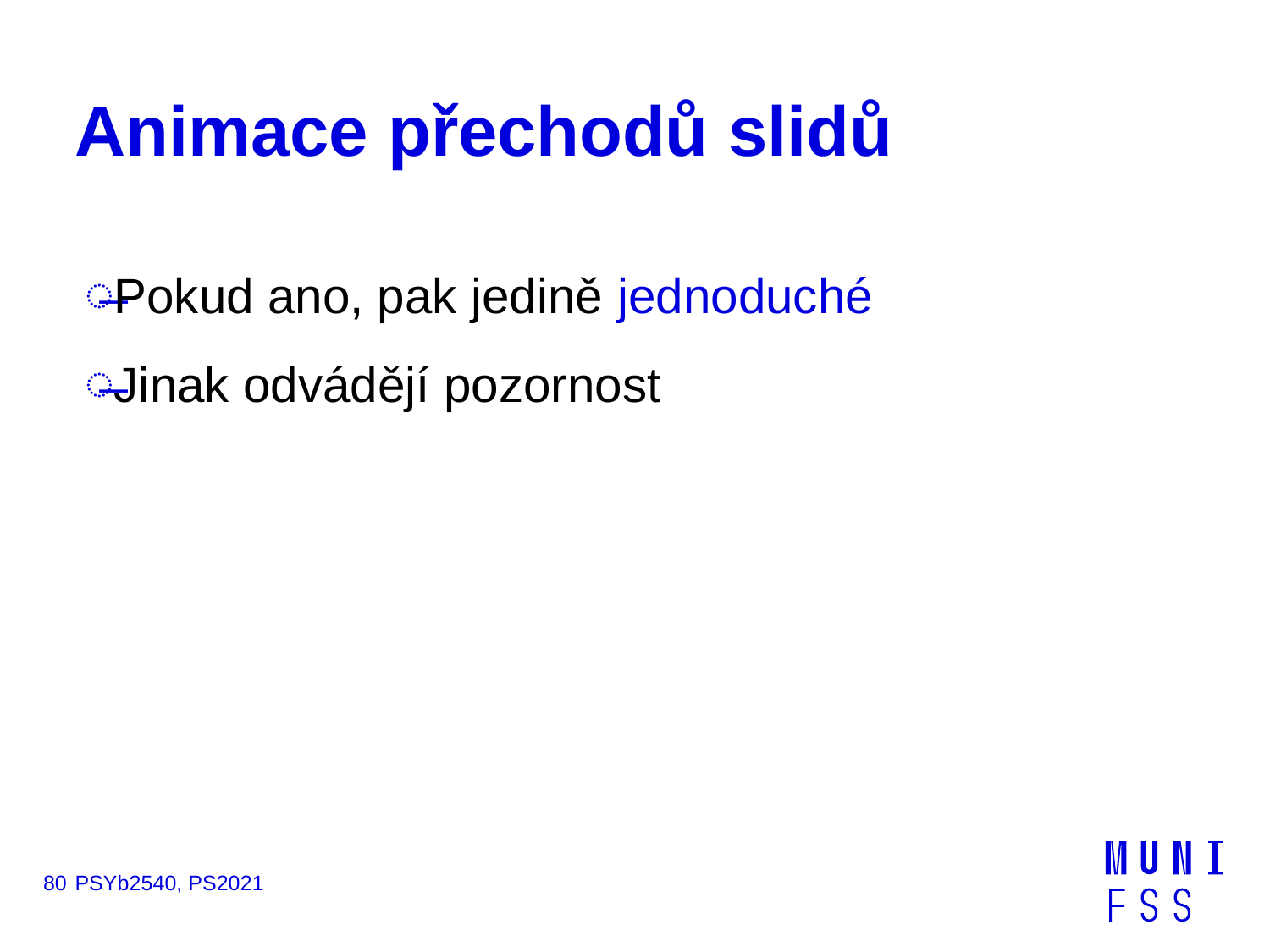

# Animace přechodů slidů
Pokud ano, pak jedině jednoduché
Jinak odvádějí pozornost
80
PSYb2540, PS2021